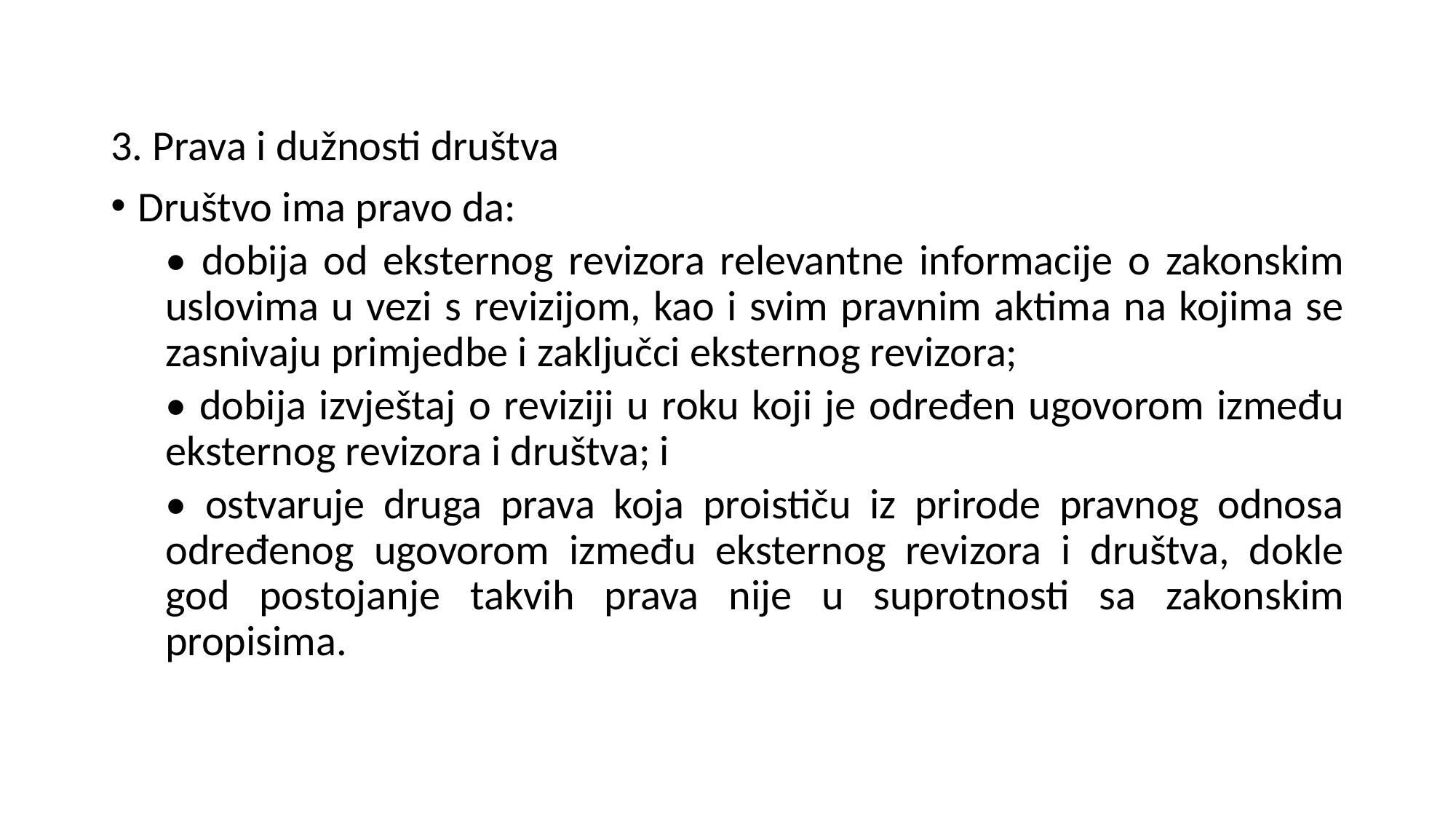

3. Prava i dužnosti društva
Društvo ima pravo da:
• dobija od eksternog revizora relevantne informacije o zakonskim uslovima u vezi s revizijom, kao i svim pravnim aktima na kojima se zasnivaju primjedbe i zaključci eksternog revizora;
• dobija izvještaj o reviziji u roku koji je određen ugovorom između eksternog revizora i društva; i
• ostvaruje druga prava koja proističu iz prirode pravnog odnosa određenog ugovorom između eksternog revizora i društva, dokle god postojanje takvih prava nije u suprotnosti sa zakonskim propisima.